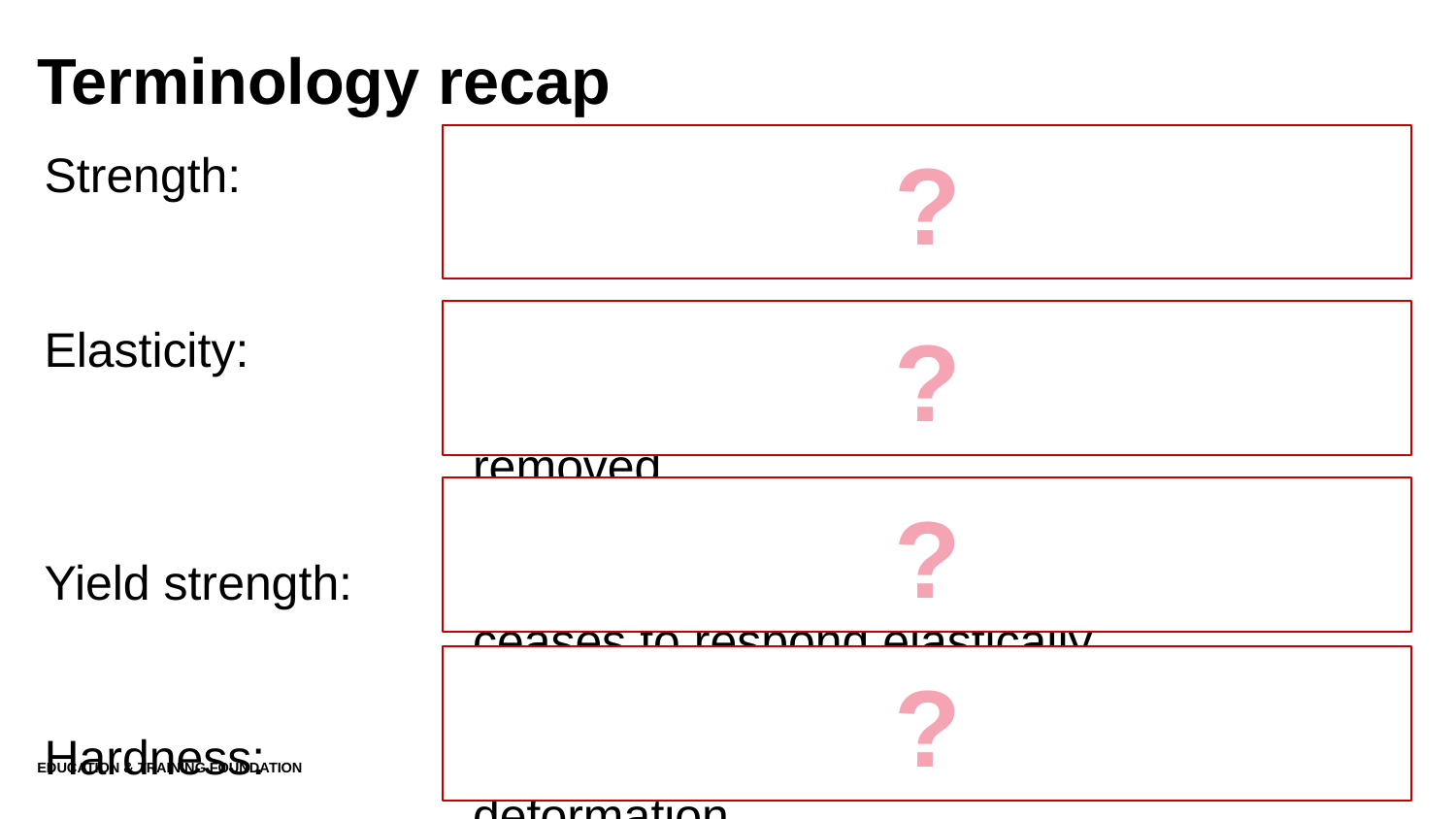

# Terminology recap
?
Strength: 	The ability of a material to withstand deformation.

Elasticity:		The ability of the material to deform and reform from a load applied and removed.

Yield strength: 	The quantity of load at which the material ceases to respond elastically.

Hardness:		The ability of a material to withstand deformation.

?
?
?
Education & Training Foundation
33